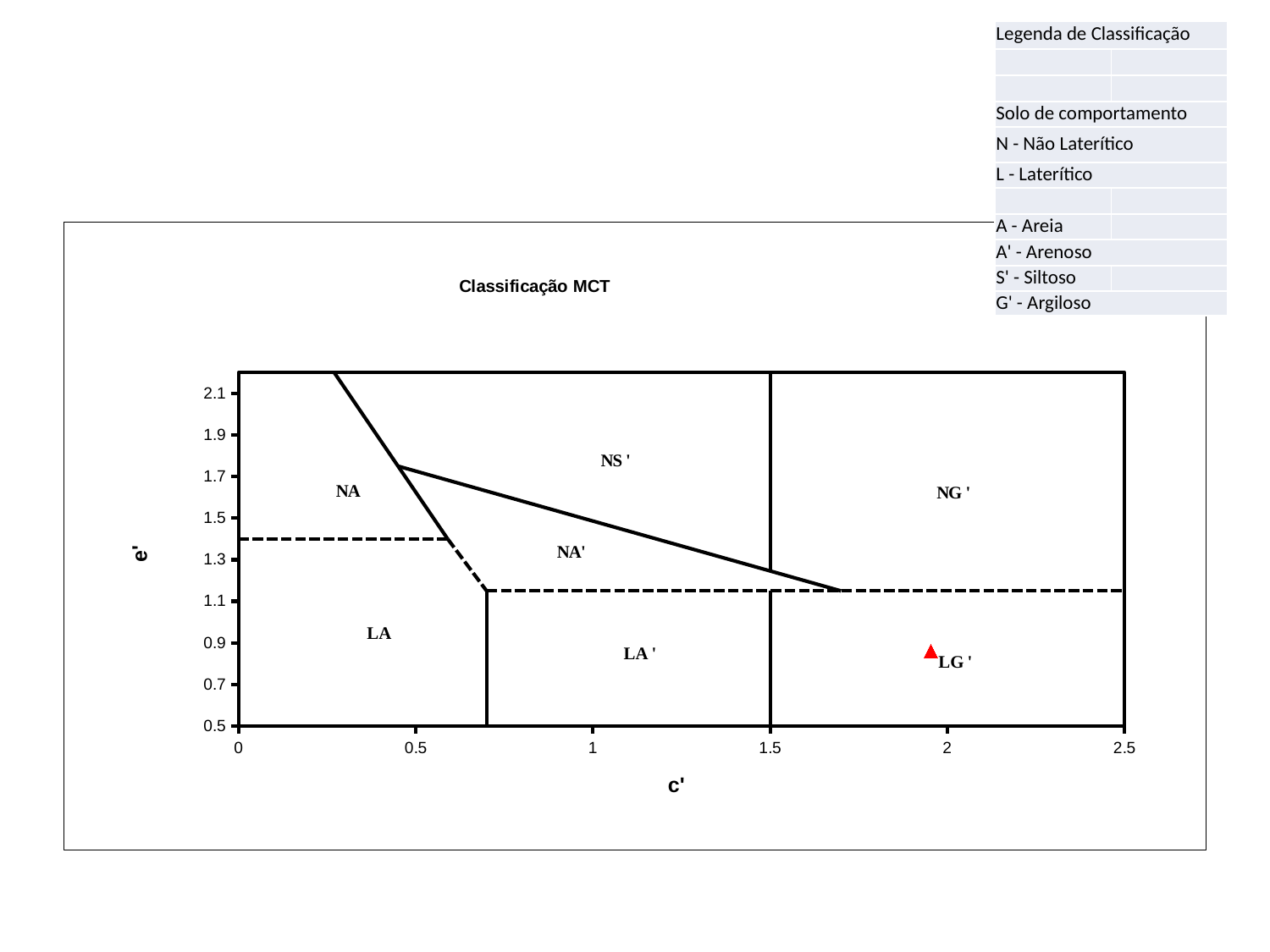

| Legenda de Classificação |  |
| --- | --- |
|  |  |
|  |  |
| Solo de comportamento |  |
| N - Não Laterítico |  |
| L - Laterítico |  |
|  |  |
| A - Areia |  |
| A' - Arenoso |  |
| S' - Siltoso |  |
| G' - Argiloso |  |

### Chart: Classificação MCT

| Category |  |  |  |  |  |  |  |  |  |
|---|---|---|---|---|---|---|---|---|---|